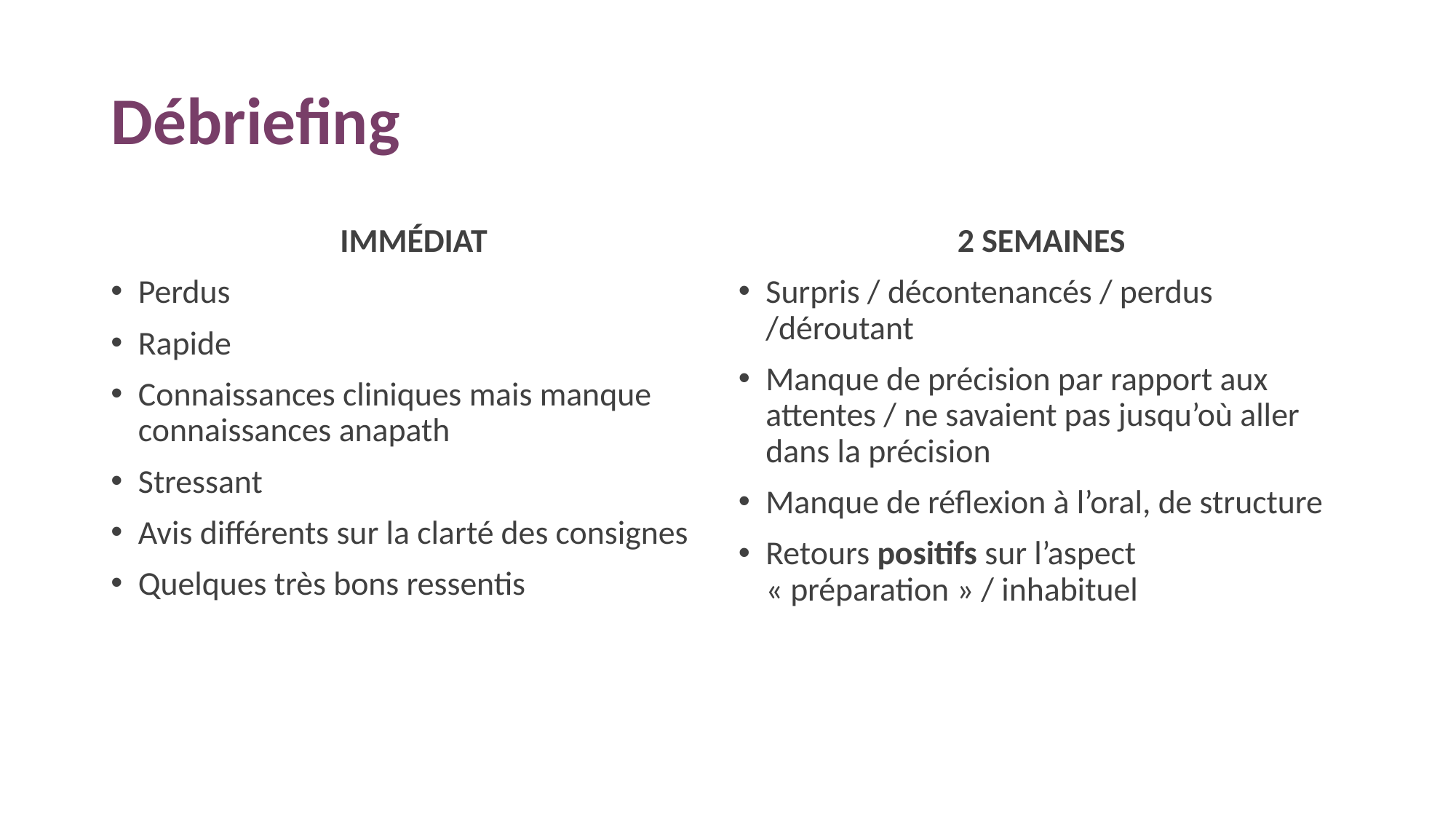

# Débriefing
IMMÉDIAT
Perdus
Rapide
Connaissances cliniques mais manque connaissances anapath
Stressant
Avis différents sur la clarté des consignes
Quelques très bons ressentis

2 SEMAINES
Surpris / décontenancés / perdus /déroutant
Manque de précision par rapport aux attentes / ne savaient pas jusqu’où aller dans la précision
Manque de réflexion à l’oral, de structure
Retours positifs sur l’aspect « préparation » / inhabituel